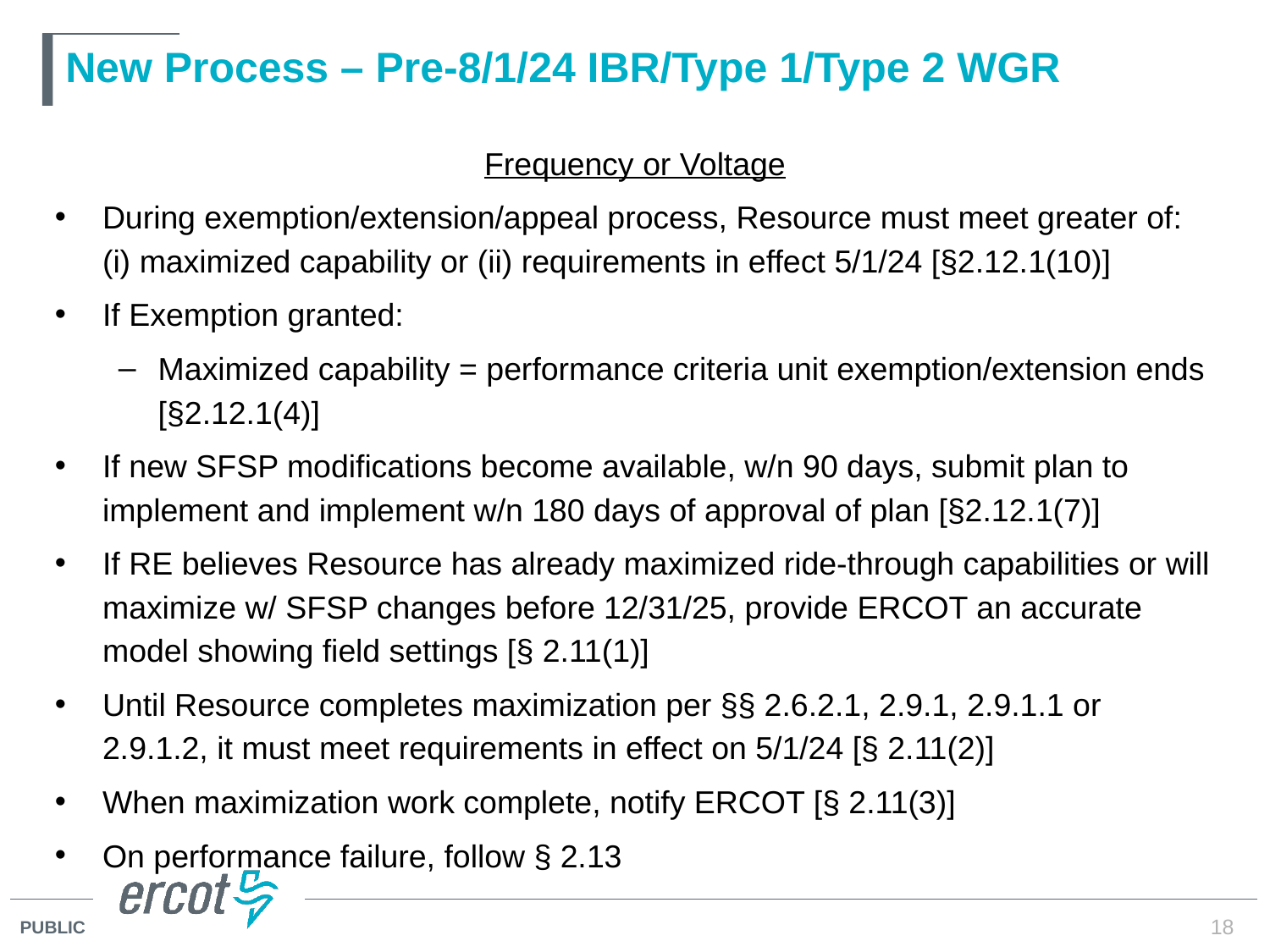

# New Process – Pre-8/1/24 IBR/Type 1/Type 2 WGR
Frequency or Voltage
During exemption/extension/appeal process, Resource must meet greater of: (i) maximized capability or (ii) requirements in effect 5/1/24 [§2.12.1(10)]
If Exemption granted:
Maximized capability = performance criteria unit exemption/extension ends [§2.12.1(4)]
If new SFSP modifications become available, w/n 90 days, submit plan to implement and implement w/n 180 days of approval of plan [§2.12.1(7)]
If RE believes Resource has already maximized ride-through capabilities or will maximize w/ SFSP changes before 12/31/25, provide ERCOT an accurate model showing field settings [§ 2.11(1)]
Until Resource completes maximization per §§ 2.6.2.1, 2.9.1, 2.9.1.1 or 2.9.1.2, it must meet requirements in effect on 5/1/24 [§ 2.11(2)]
When maximization work complete, notify ERCOT [§ 2.11(3)]
On performance failure, follow § 2.13
18